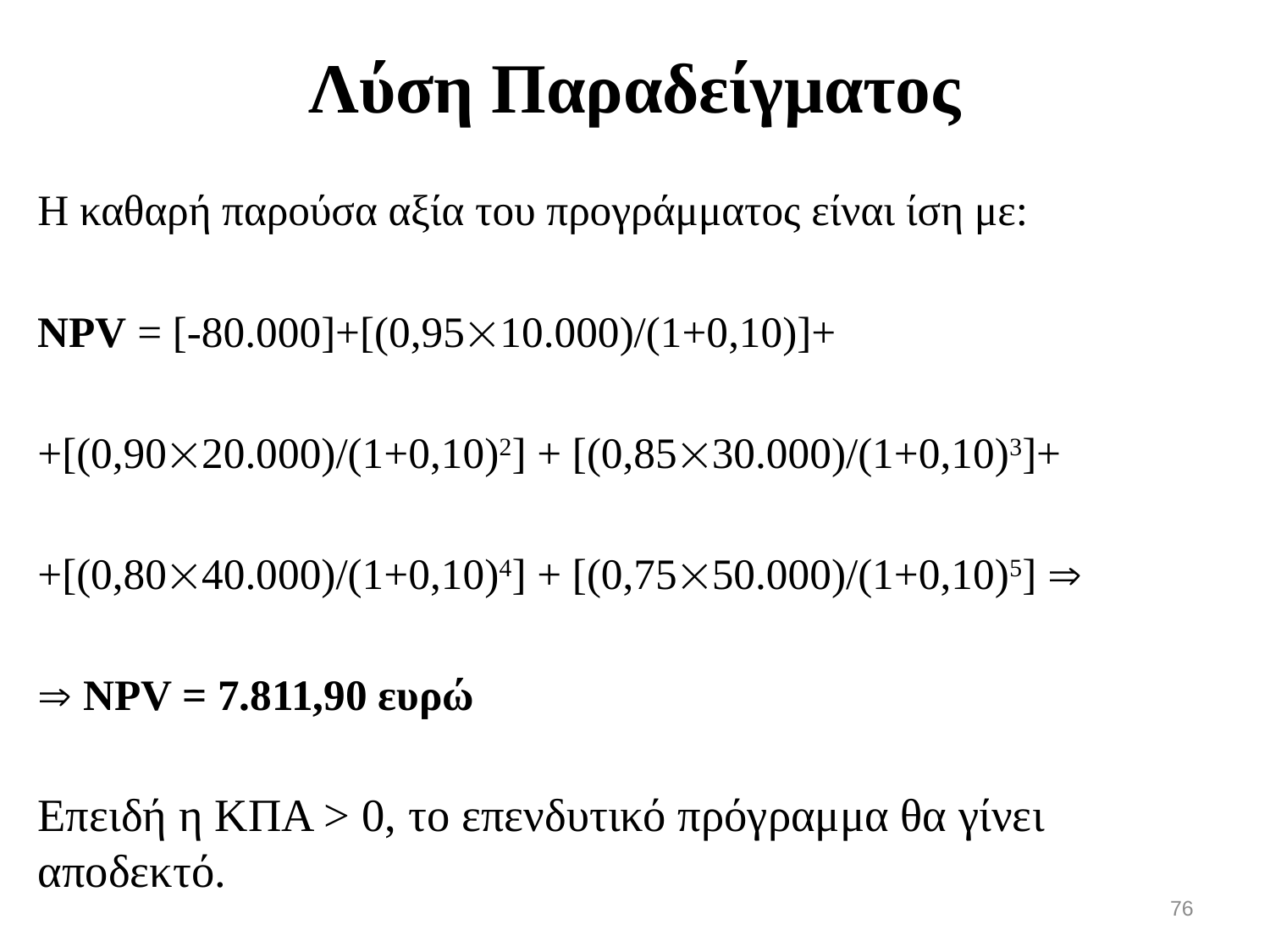

Λύση Παραδείγματος
Η καθαρή παρούσα αξία του προγράμματος είναι ίση με:

NPV = [-80.000]+[(0,95×10.000)/(1+0,10)]+

+[(0,90×20.000)/(1+0,10)2] + [(0,85×30.000)/(1+0,10)3]+

+[(0,80×40.000)/(1+0,10)4] + [(0,75×50.000)/(1+0,10)5] ⇒

⇒ NPV = 7.811,90 ευρώ

Επειδή η ΚΠΑ > 0, το επενδυτικό πρόγραμμα θα γίνει αποδεκτό.

76